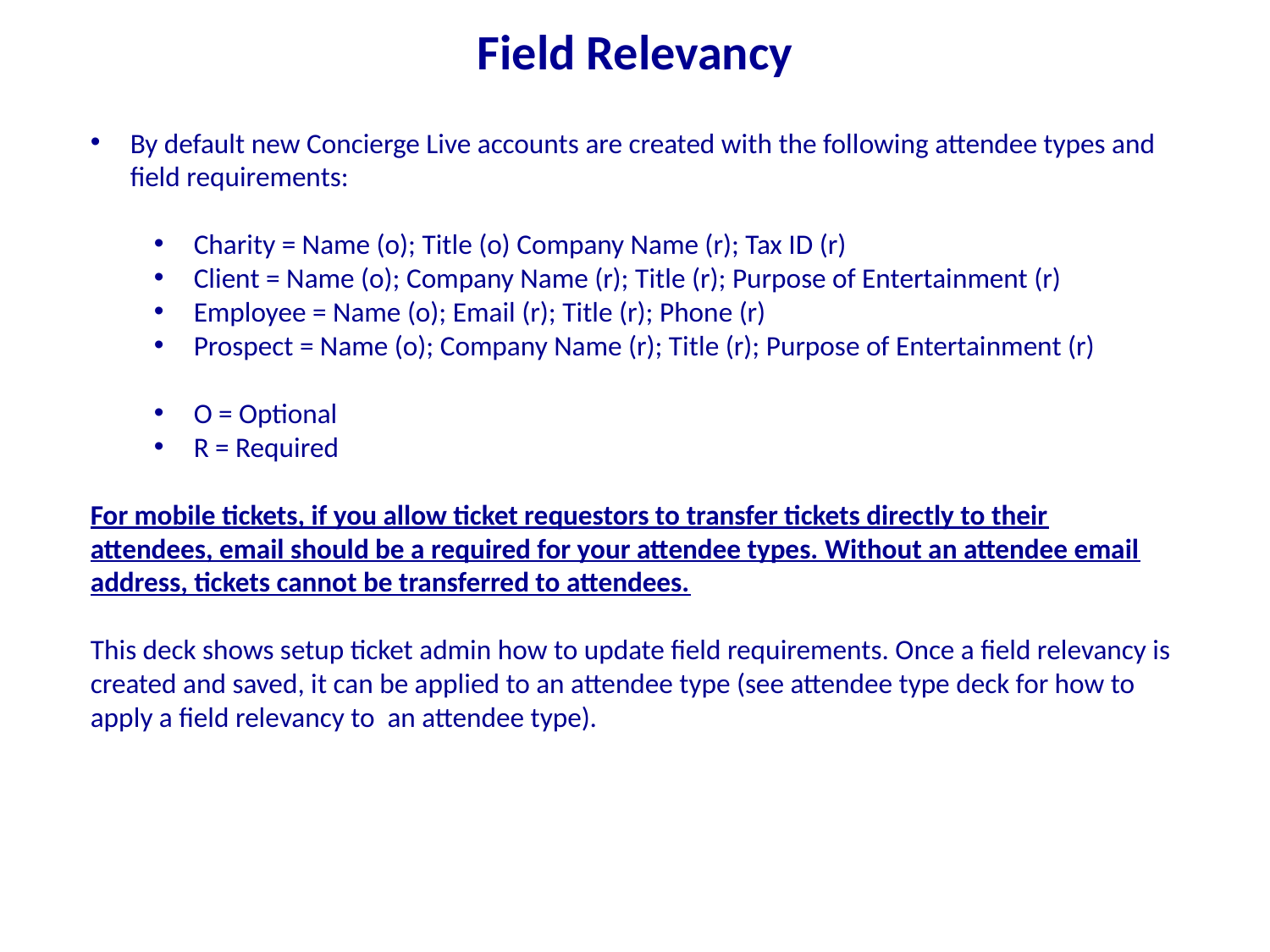

# Field Relevancy
By default new Concierge Live accounts are created with the following attendee types and field requirements:

Charity = Name (o); Title (o) Company Name (r); Tax ID (r)
Client = Name (o); Company Name (r); Title (r); Purpose of Entertainment (r)
Employee = Name (o); Email (r); Title (r); Phone (r)
Prospect = Name (o); Company Name (r); Title (r); Purpose of Entertainment (r)

O = Optional
R = Required

For mobile tickets, if you allow ticket requestors to transfer tickets directly to their attendees, email should be a required for your attendee types. Without an attendee email address, tickets cannot be transferred to attendees.

This deck shows setup ticket admin how to update field requirements. Once a field relevancy is created and saved, it can be applied to an attendee type (see attendee type deck for how to apply a field relevancy to  an attendee type).